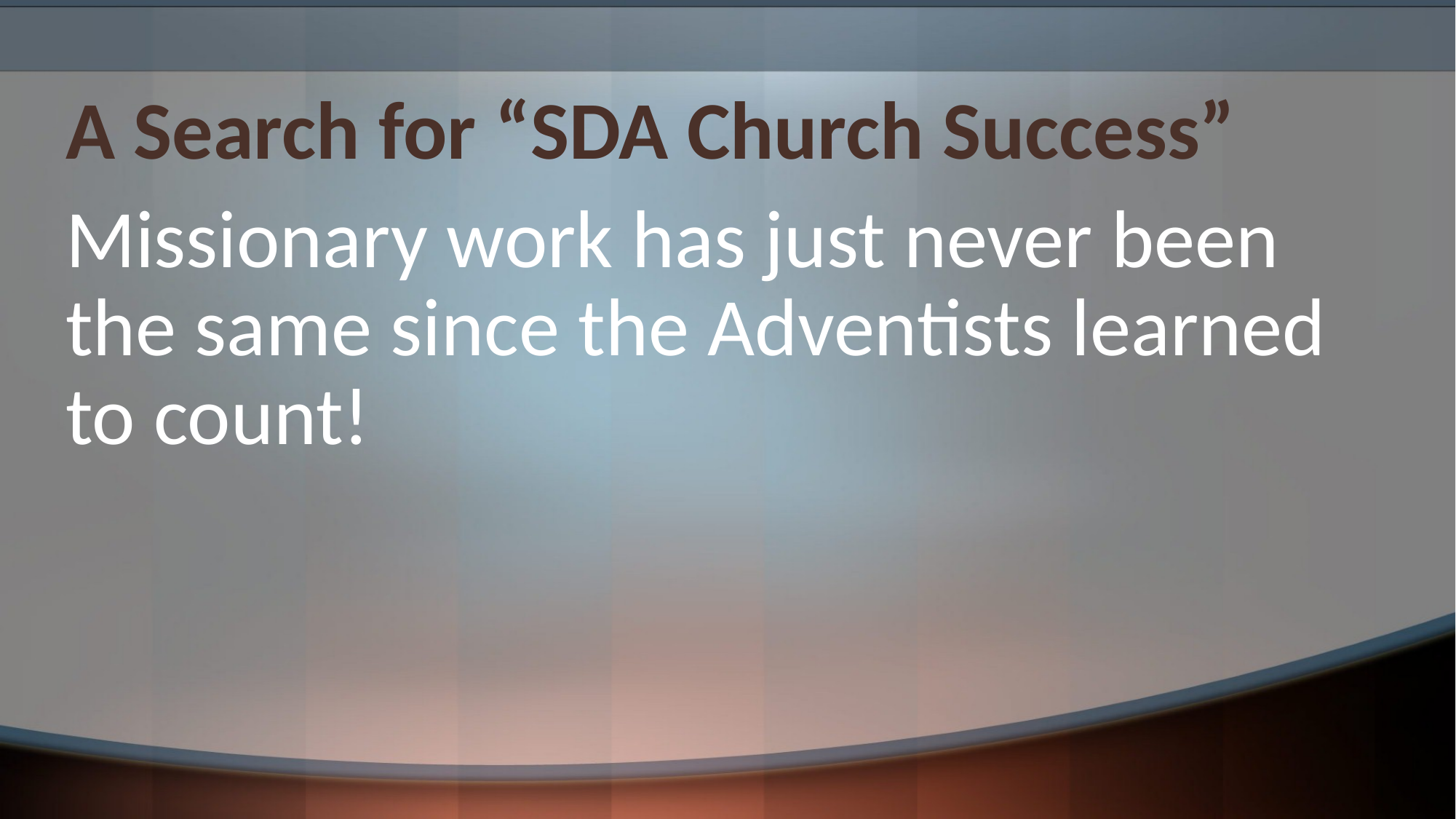

# A Search for “SDA Church Success”
Missionary work has just never been the same since the Adventists learned to count!